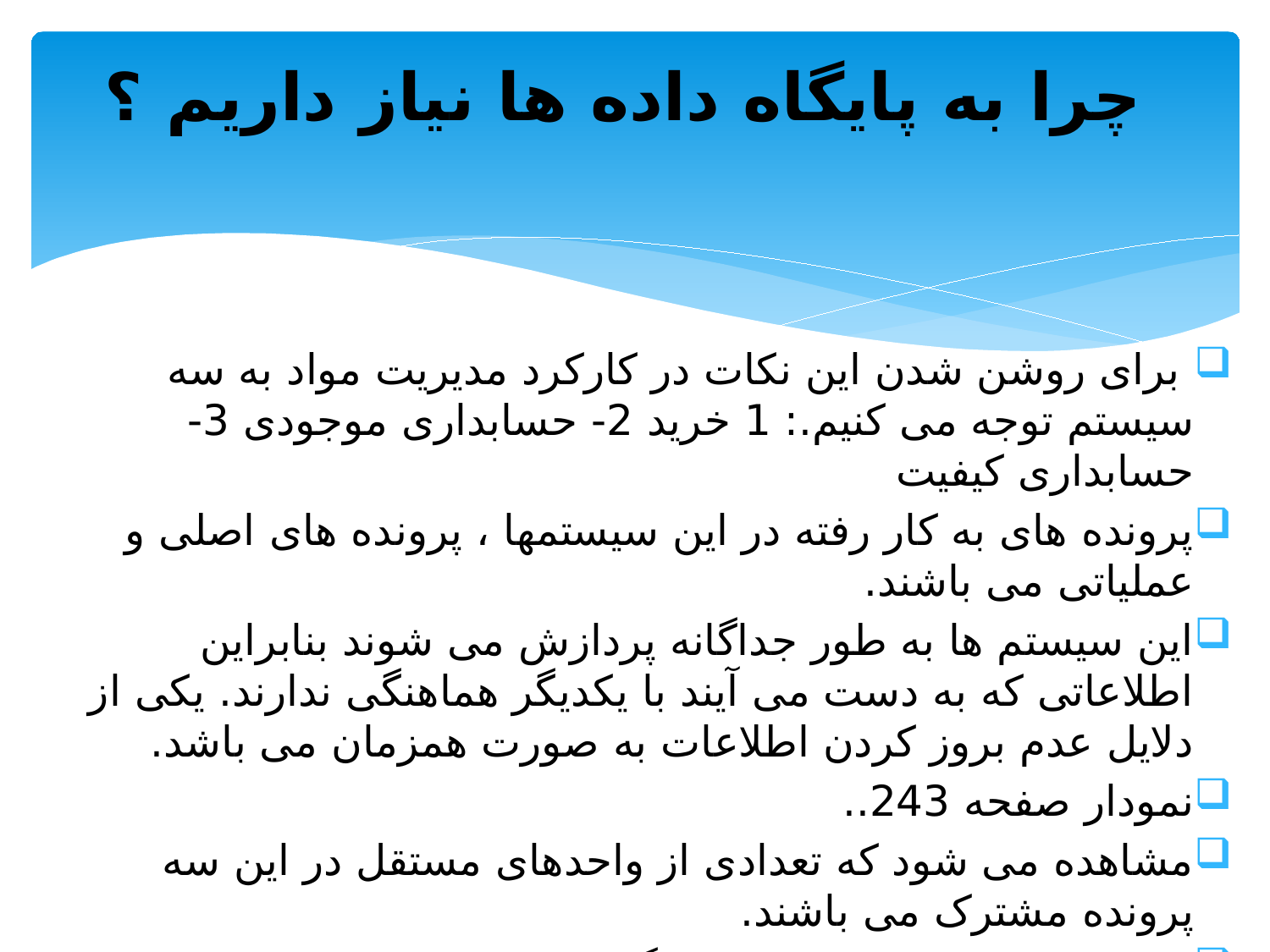

# چرا به پایگاه داده ها نیاز داریم ؟
 برای روشن شدن این نکات در کارکرد مدیریت مواد به سه سیستم توجه می کنیم.: 1 خرید 2- حسابداری موجودی 3- حسابداری کیفیت
پرونده های به کار رفته در این سیستمها ، پرونده های اصلی و عملیاتی می باشند.
این سیستم ها به طور جداگانه پردازش می شوند بنابراین اطلاعاتی که به دست می آیند با یکدیگر هماهنگی ندارند. یکی از دلایل عدم بروز کردن اطلاعات به صورت همزمان می باشد.
نمودار صفحه 243..
مشاهده می شود که تعدادی از واحدهای مستقل در این سه پرونده مشترک می باشند.
برای حل این مشکل رویکرد پایگاه داده توصیه می شود.